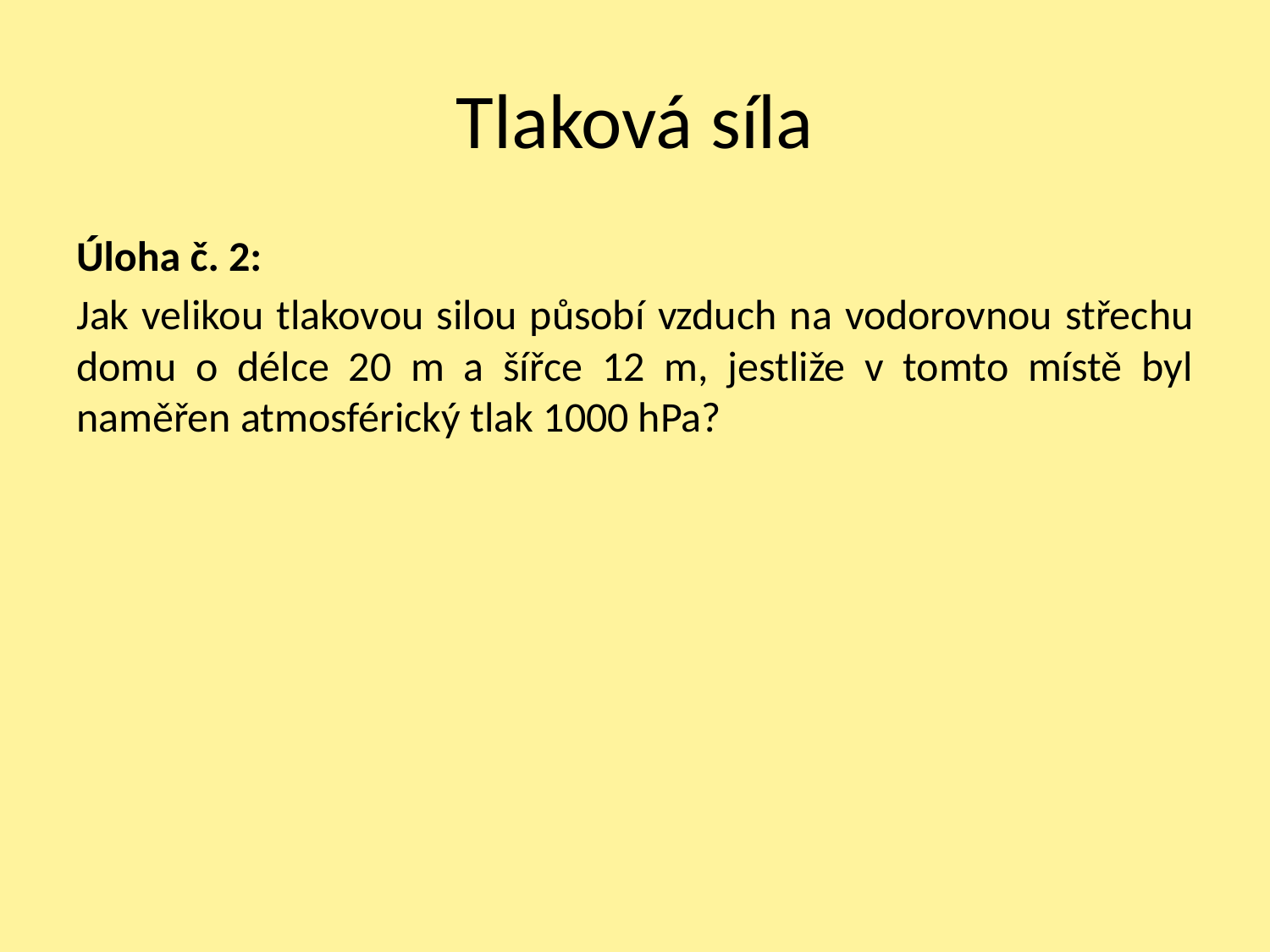

# Tlaková síla
Úloha č. 2:
Jak velikou tlakovou silou působí vzduch na vodorovnou střechu domu o délce 20 m a šířce 12 m, jestliže v tomto místě byl naměřen atmosférický tlak 1000 hPa?